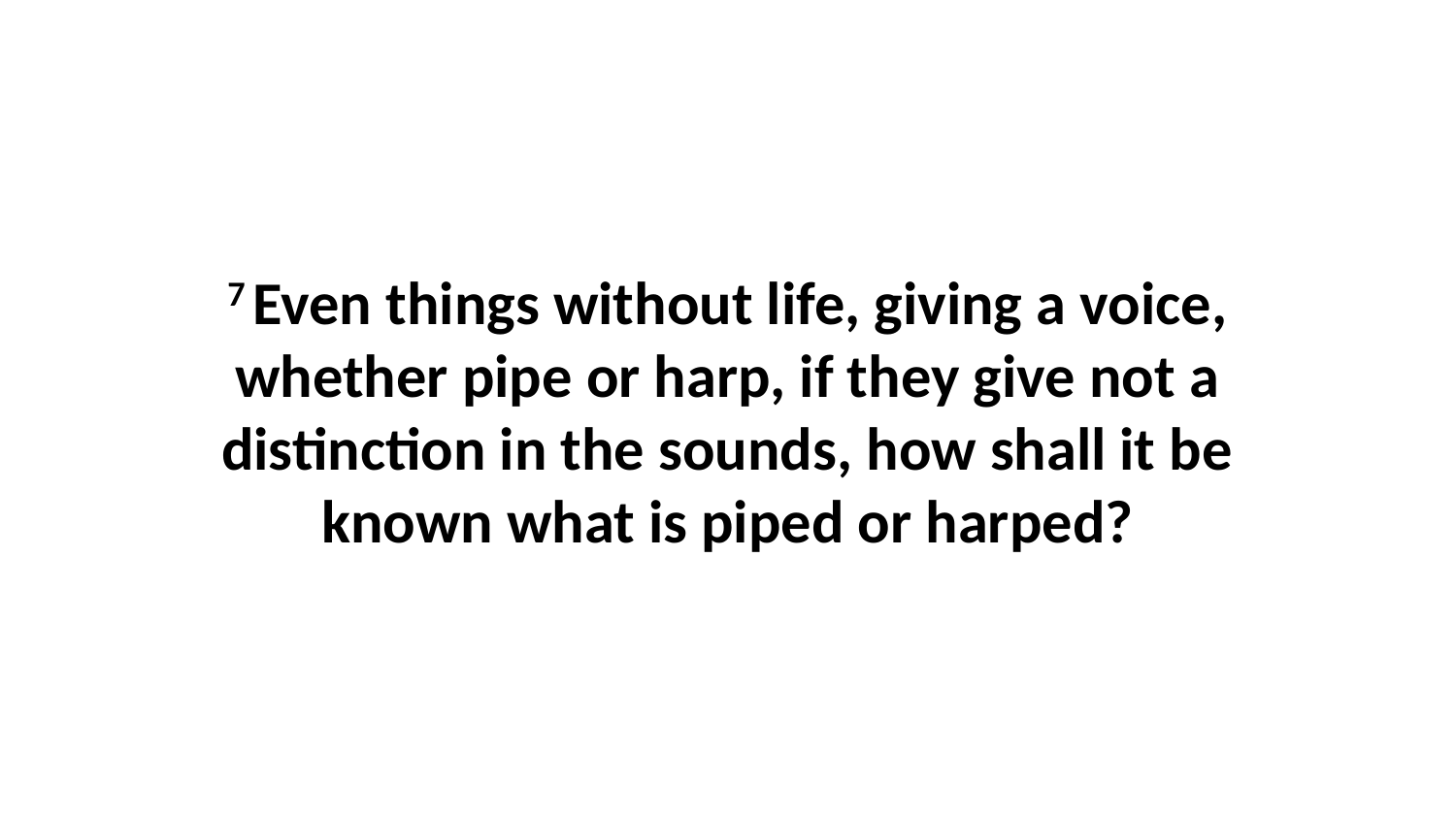

7 Even things without life, giving a voice, whether pipe or harp, if they give not a distinction in the sounds, how shall it be known what is piped or harped?